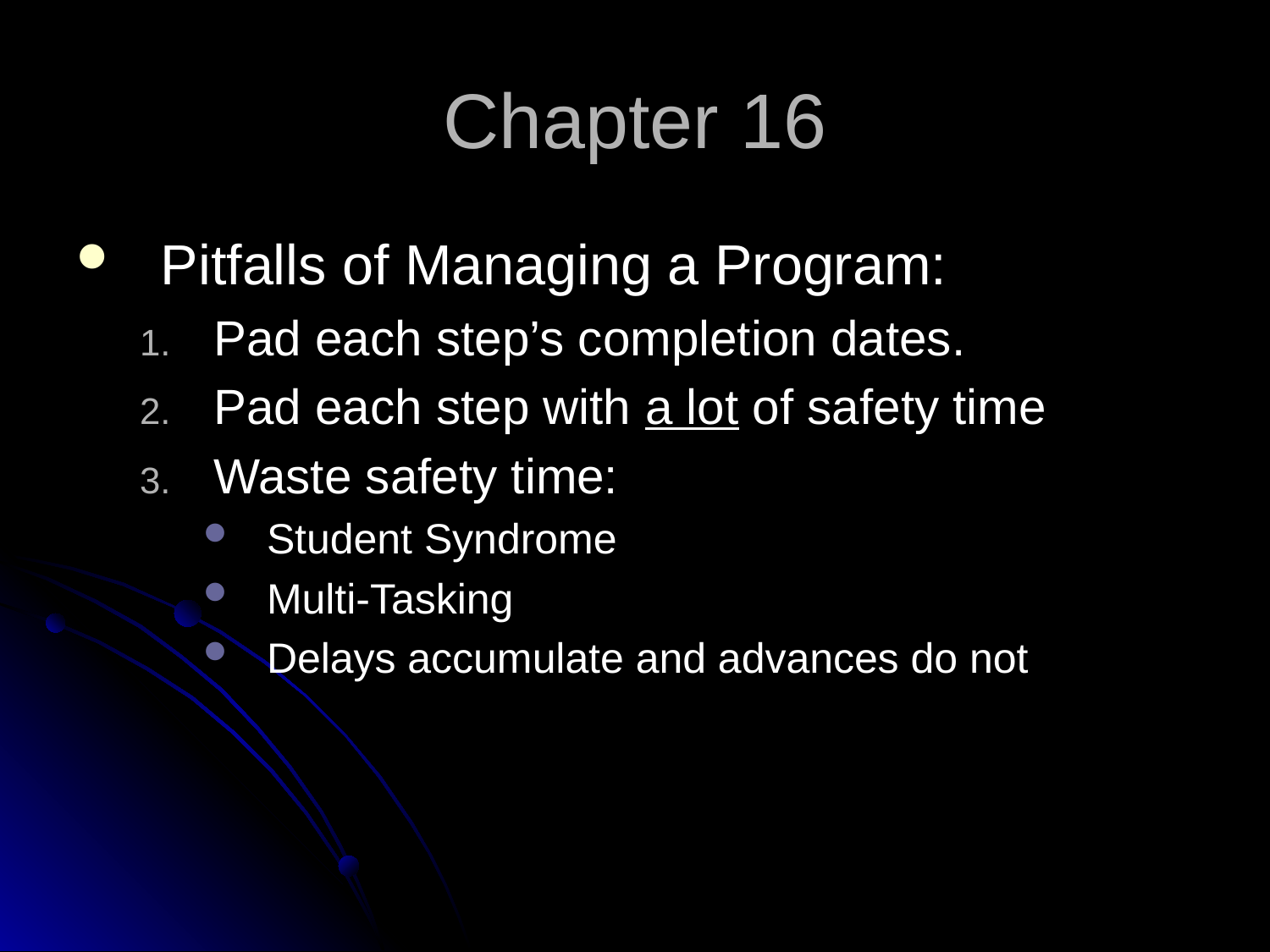

Chapter 16
Pitfalls of Managing a Program:
Pad each step’s completion dates.
Pad each step with a lot of safety time
Waste safety time:
Student Syndrome
Multi-Tasking
Delays accumulate and advances do not